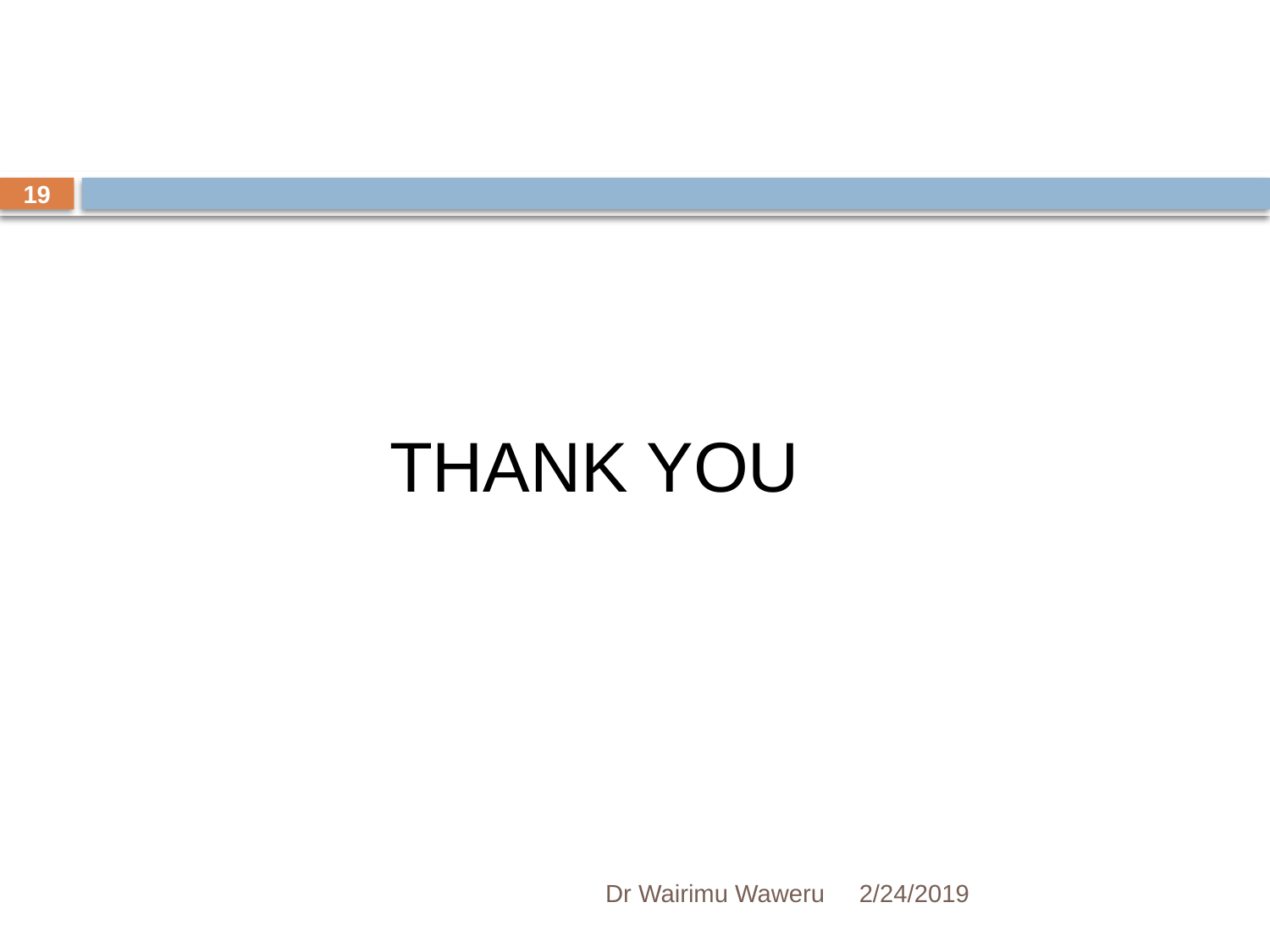

#
19

	THANK YOU

Dr Wairimu Waweru
2/24/2019